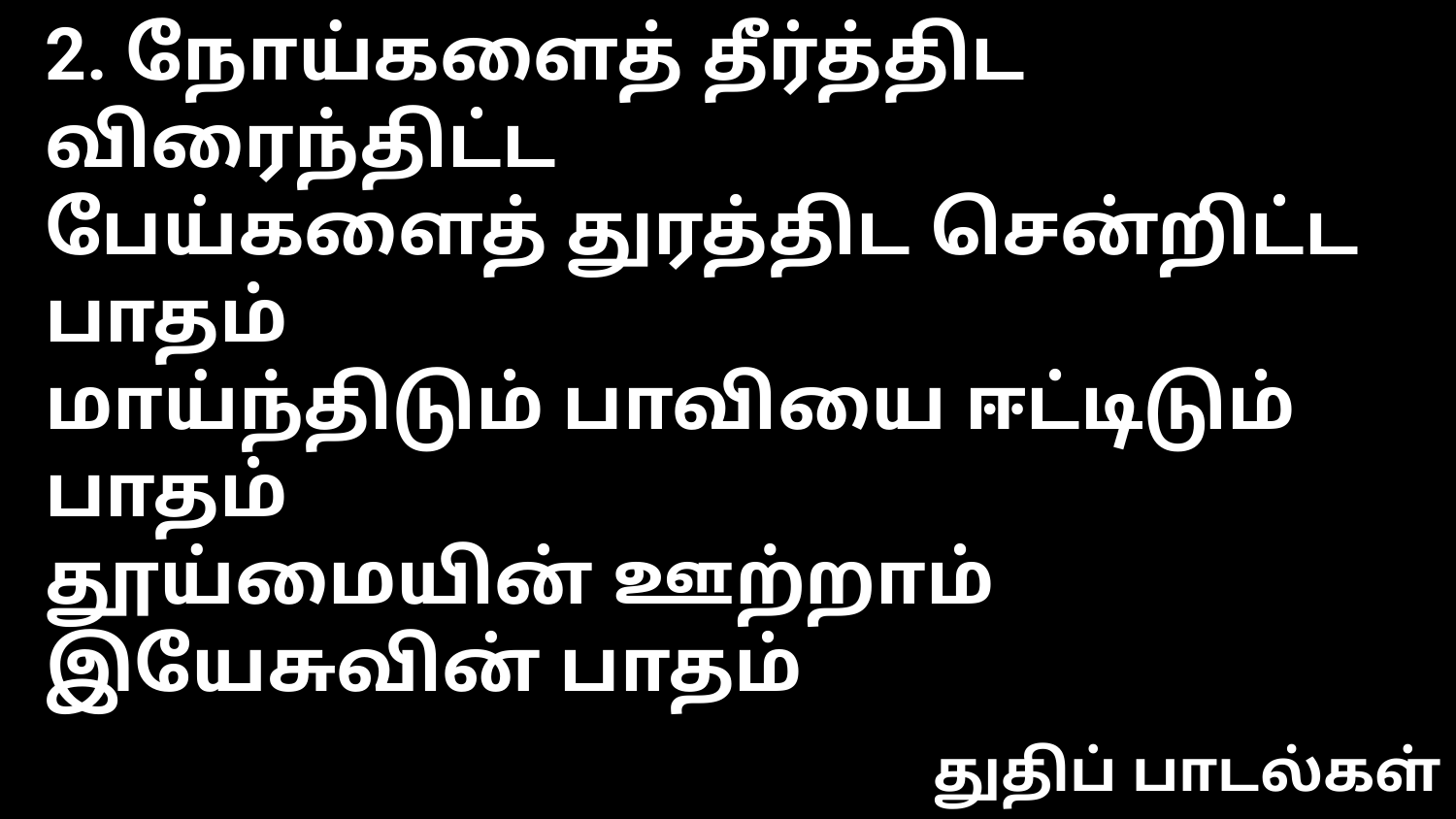

2. நோய்களைத் தீர்த்திட விரைந்திட்ட
பேய்களைத் துரத்திட சென்றிட்ட பாதம்
மாய்ந்திடும் பாவியை ஈட்டிடும் பாதம்
தூய்மையின் ஊற்றாம் இயேசுவின் பாதம்

துதிப் பாடல்கள்